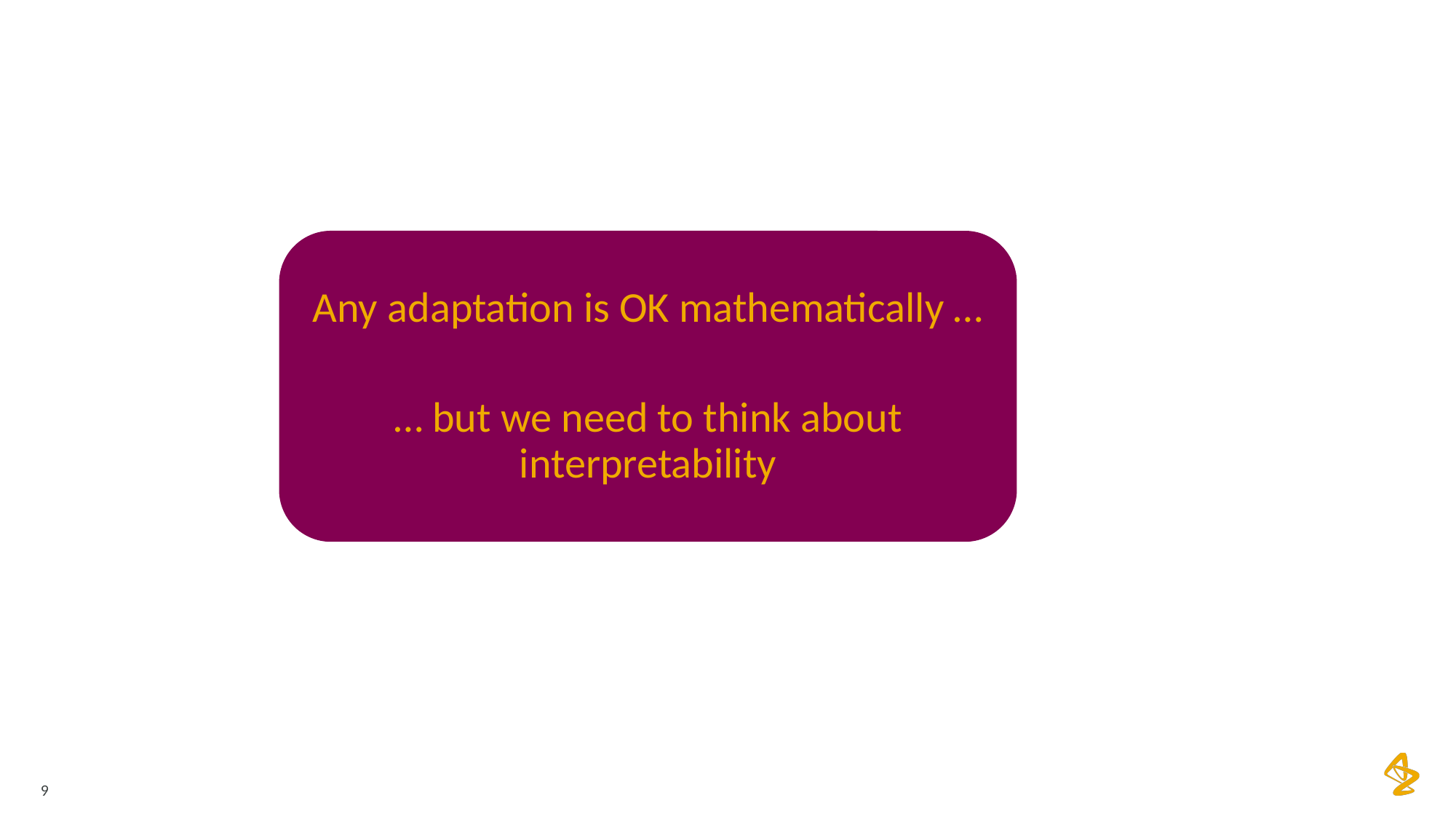

Any adaptation is OK mathematically …

… but we need to think about interpretability

9